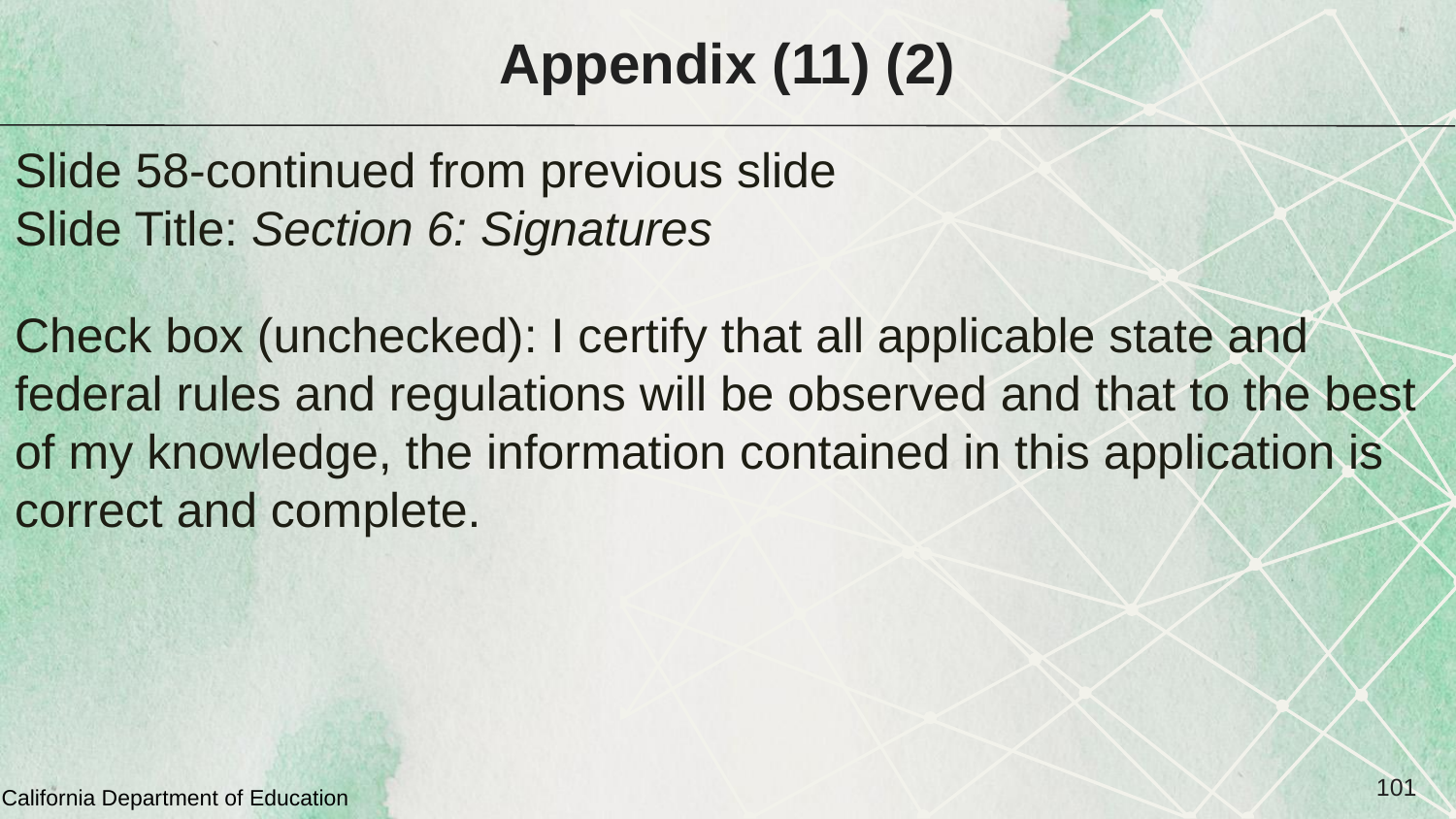

# Appendix (11) (2)
Slide 58-continued from previous slide
Slide Title: Section 6: Signatures
Check box (unchecked): I certify that all applicable state and federal rules and regulations will be observed and that to the best of my knowledge, the information contained in this application is correct and complete.
101